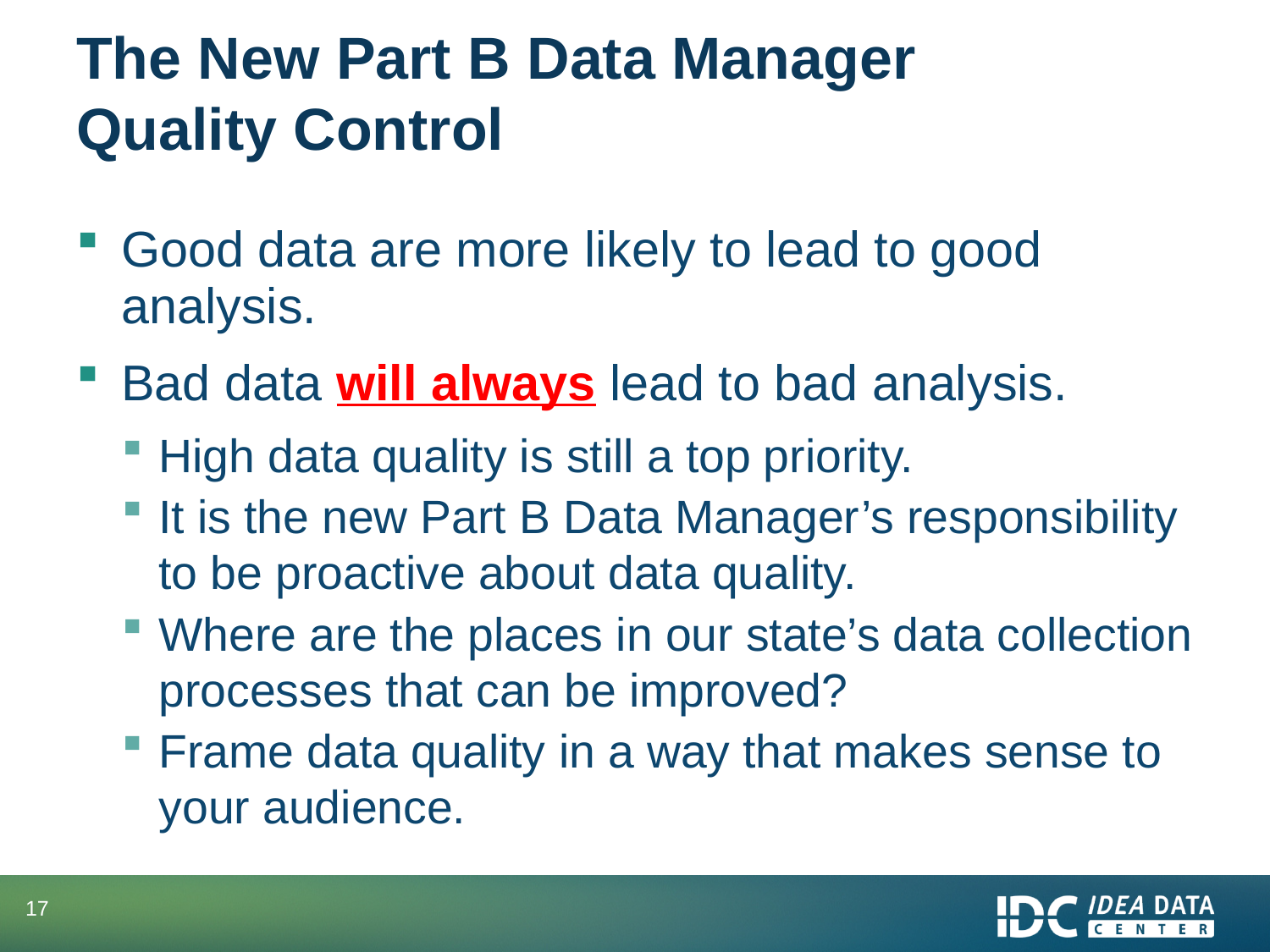

# The New Part B Data Manager Quality Control
Good data are more likely to lead to good analysis.
Bad data will always lead to bad analysis.
High data quality is still a top priority.
It is the new Part B Data Manager’s responsibility to be proactive about data quality.
Where are the places in our state’s data collection processes that can be improved?
Frame data quality in a way that makes sense to your audience.

17